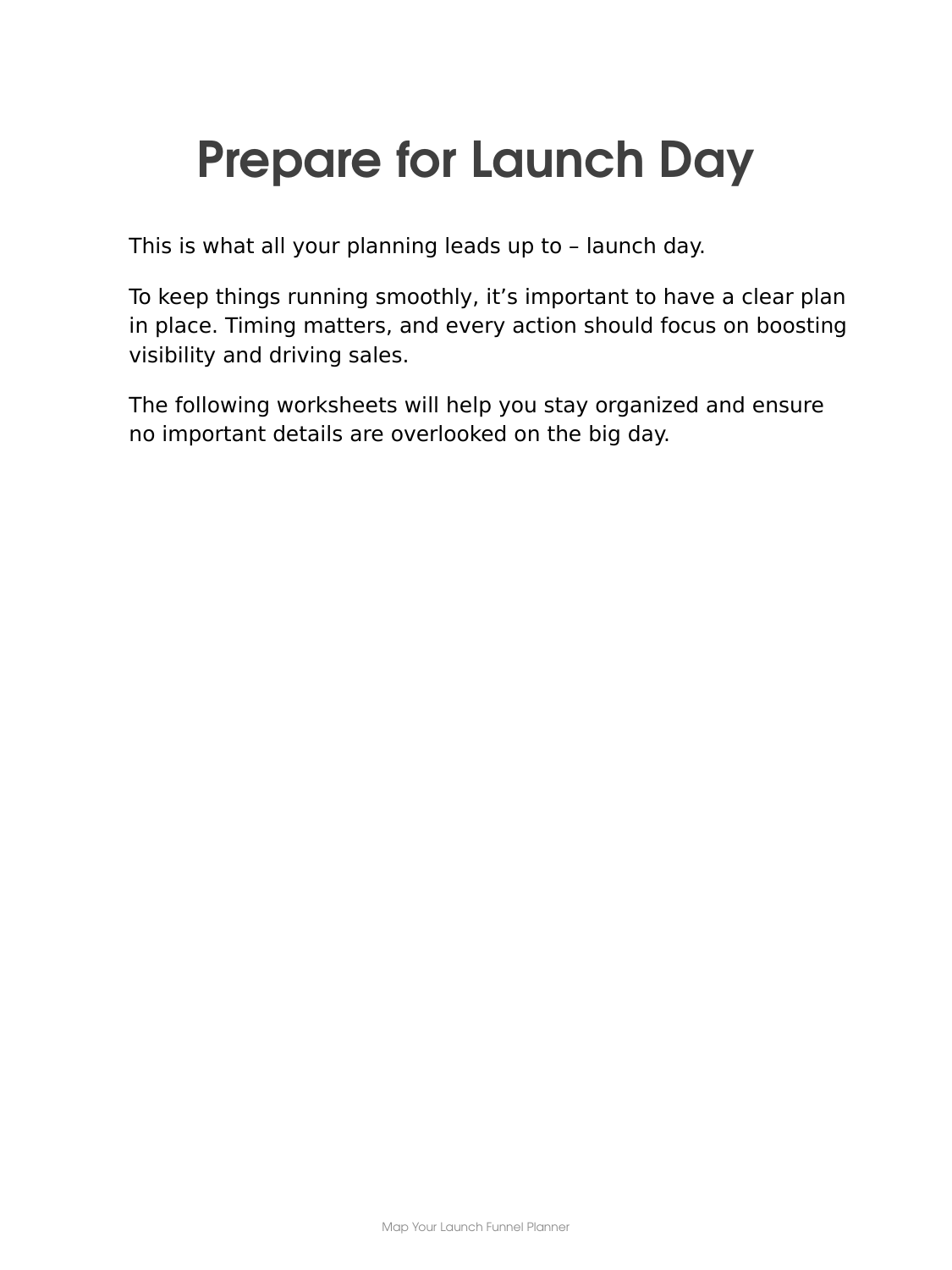

Prepare for Launch Day
This is what all your planning leads up to – launch day.
To keep things running smoothly, it’s important to have a clear plan in place. Timing matters, and every action should focus on boosting visibility and driving sales.
The following worksheets will help you stay organized and ensure no important details are overlooked on the big day.
Map Your Launch Funnel Planner